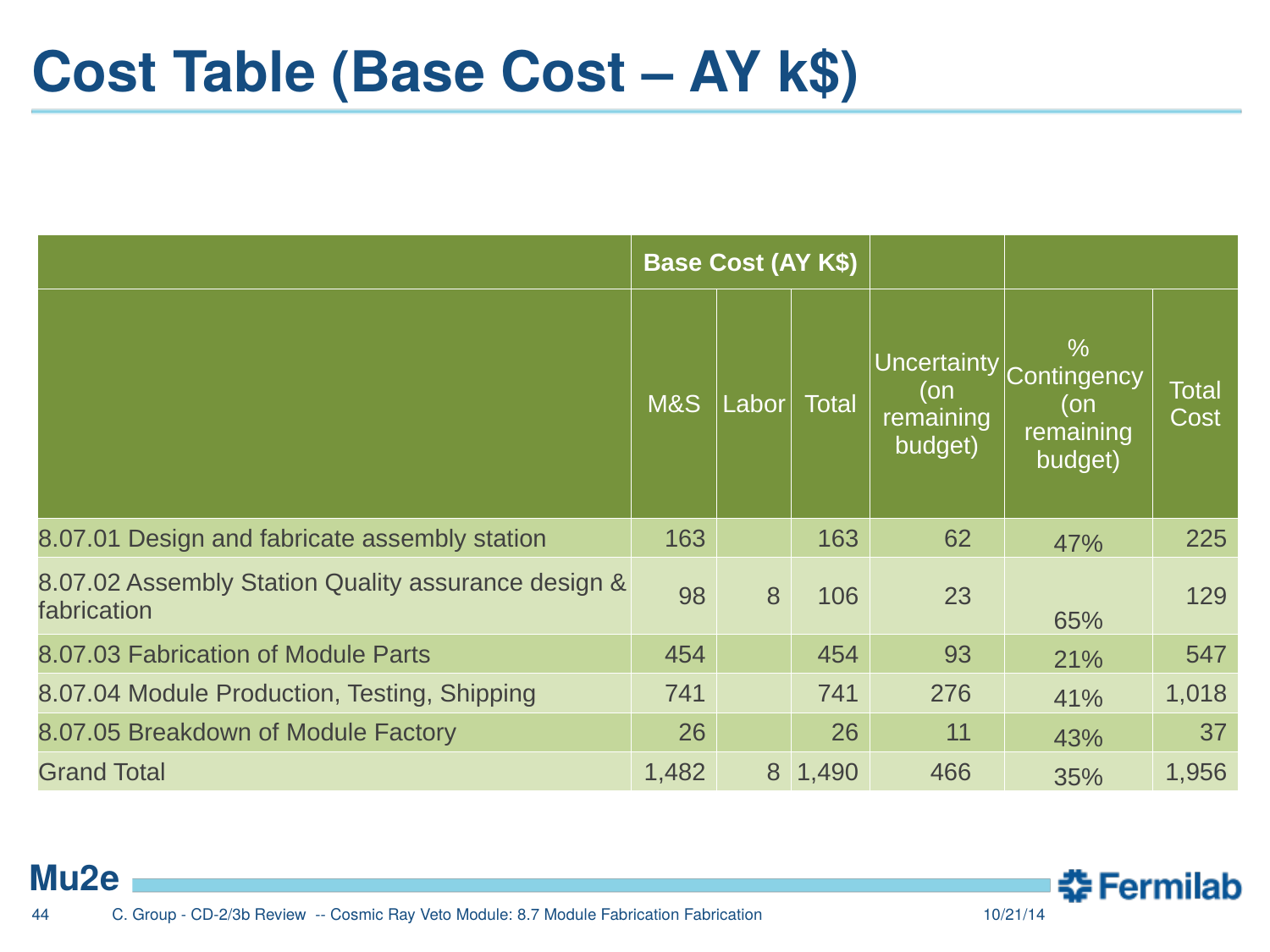

# Cost Table (Base Cost – AY k$)
|  | Base Cost (AY K$) |  |  |  |  |  |
| --- | --- | --- | --- | --- | --- | --- |
|  | M&S | Labor | Total | Uncertainty (on remaining budget) | % Contingency (on remaining budget) | Total Cost |
| 8.07.01 Design and fabricate assembly station | 163 |  | 163 | 62 | 47% | 225 |
| 8.07.02 Assembly Station Quality assurance design & fabrication | 98 | 8 | 106 | 23 | 65% | 129 |
| 8.07.03 Fabrication of Module Parts | 454 |  | 454 | 93 | 21% | 547 |
| 8.07.04 Module Production, Testing, Shipping | 741 |  | 741 | 276 | 41% | 1,018 |
| 8.07.05 Breakdown of Module Factory | 26 |  | 26 | 11 | 43% | 37 |
| Grand Total | 1,482 | 8 | 1,490 | 466 | 35% | 1,956 |
44
C. Group - CD-2/3b Review  -- Cosmic Ray Veto Module: 8.7 Module Fabrication Fabrication
10/21/14